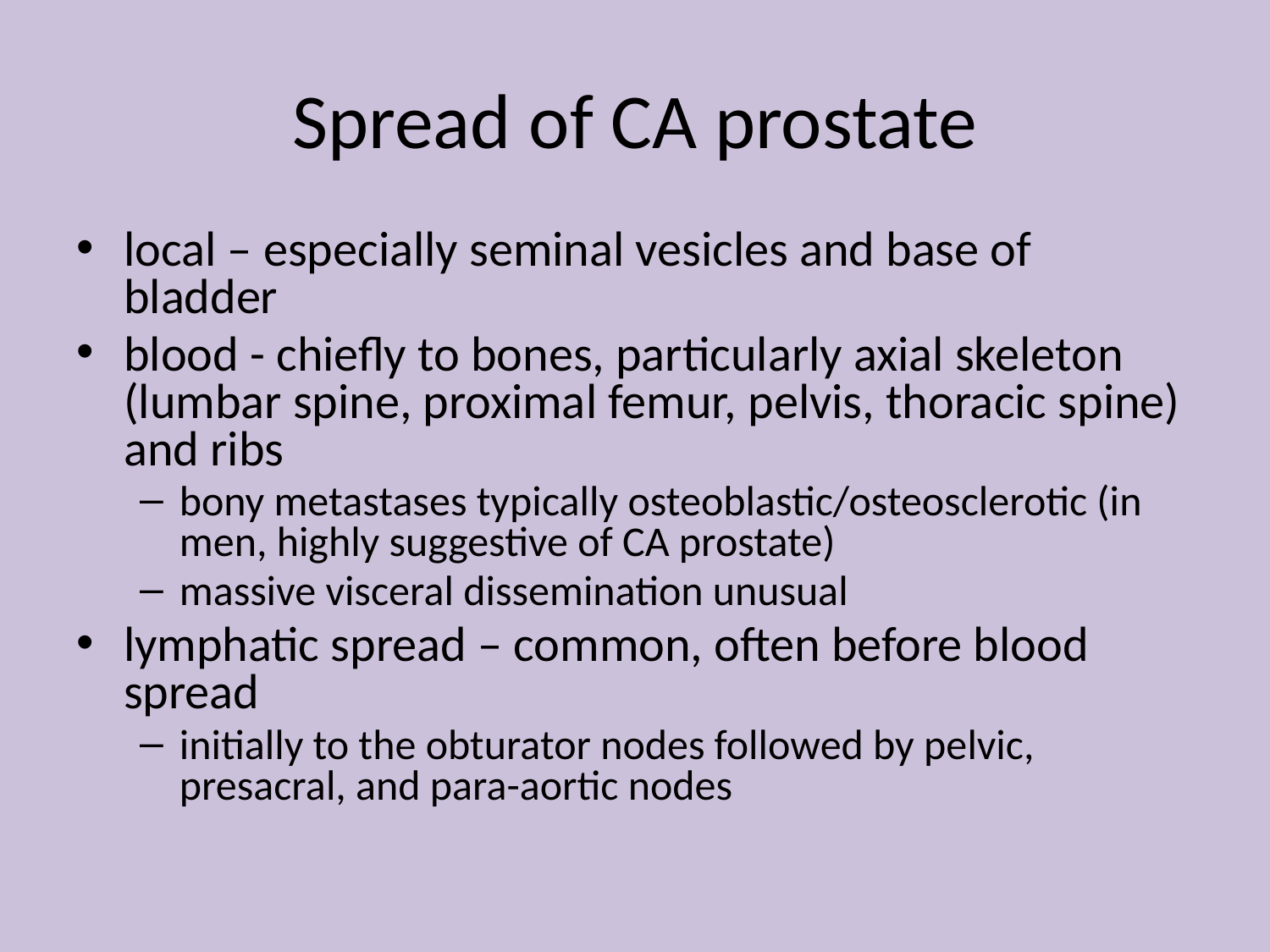

# Spread of CA prostate
local – especially seminal vesicles and base of bladder
blood - chiefly to bones, particularly axial skeleton (lumbar spine, proximal femur, pelvis, thoracic spine) and ribs
bony metastases typically osteoblastic/osteosclerotic (in men, highly suggestive of CA prostate)
massive visceral dissemination unusual
lymphatic spread – common, often before blood spread
initially to the obturator nodes followed by pelvic, presacral, and para-aortic nodes